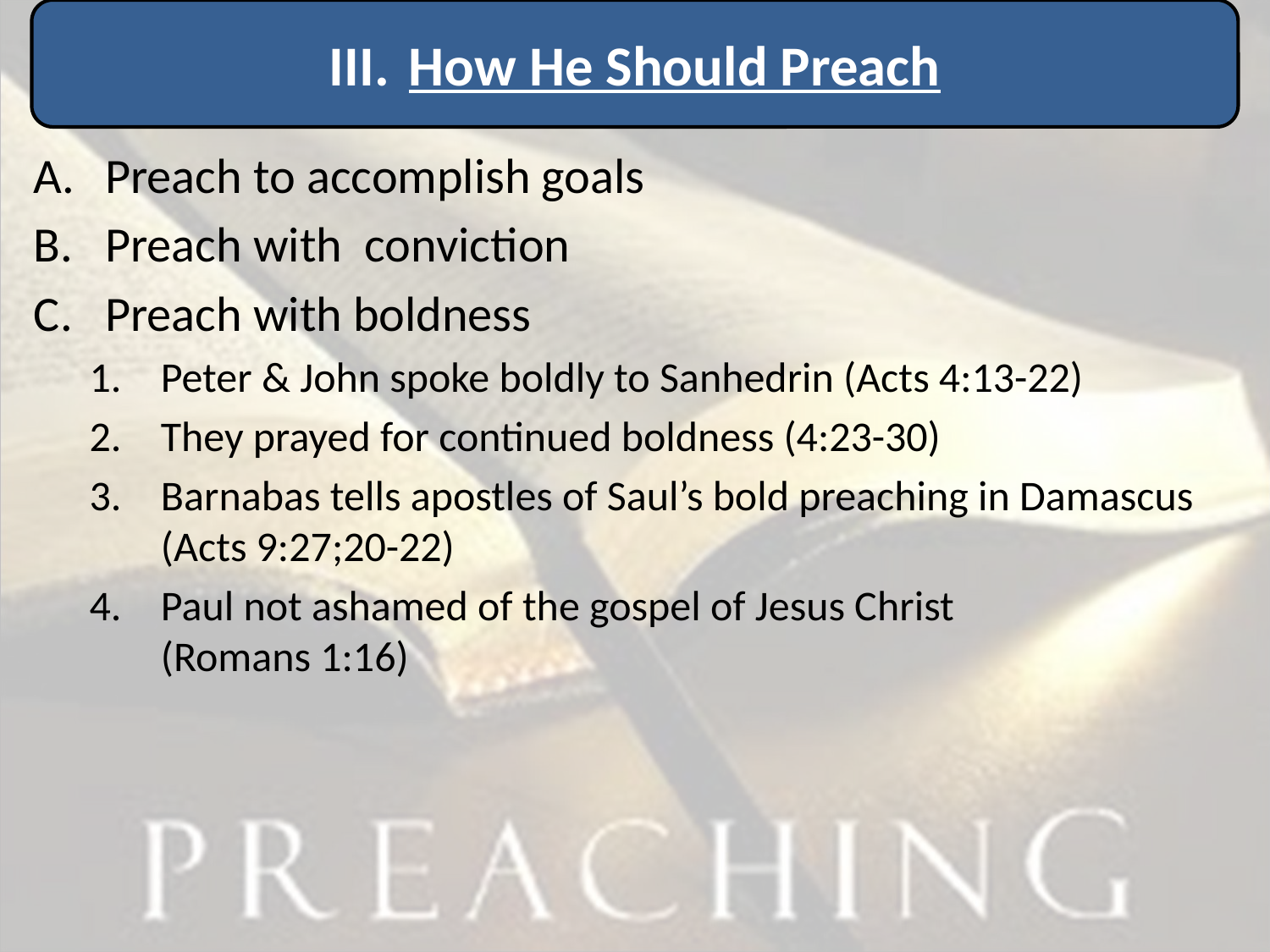

How He Should Preach
Preach to accomplish goals
Preach with  conviction
Preach with boldness
Peter & John spoke boldly to Sanhedrin (Acts 4:13-22)
They prayed for continued boldness (4:23-30)
Barnabas tells apostles of Saul’s bold preaching in Damascus (Acts 9:27;20-22)
Paul not ashamed of the gospel of Jesus Christ                (Romans 1:16)